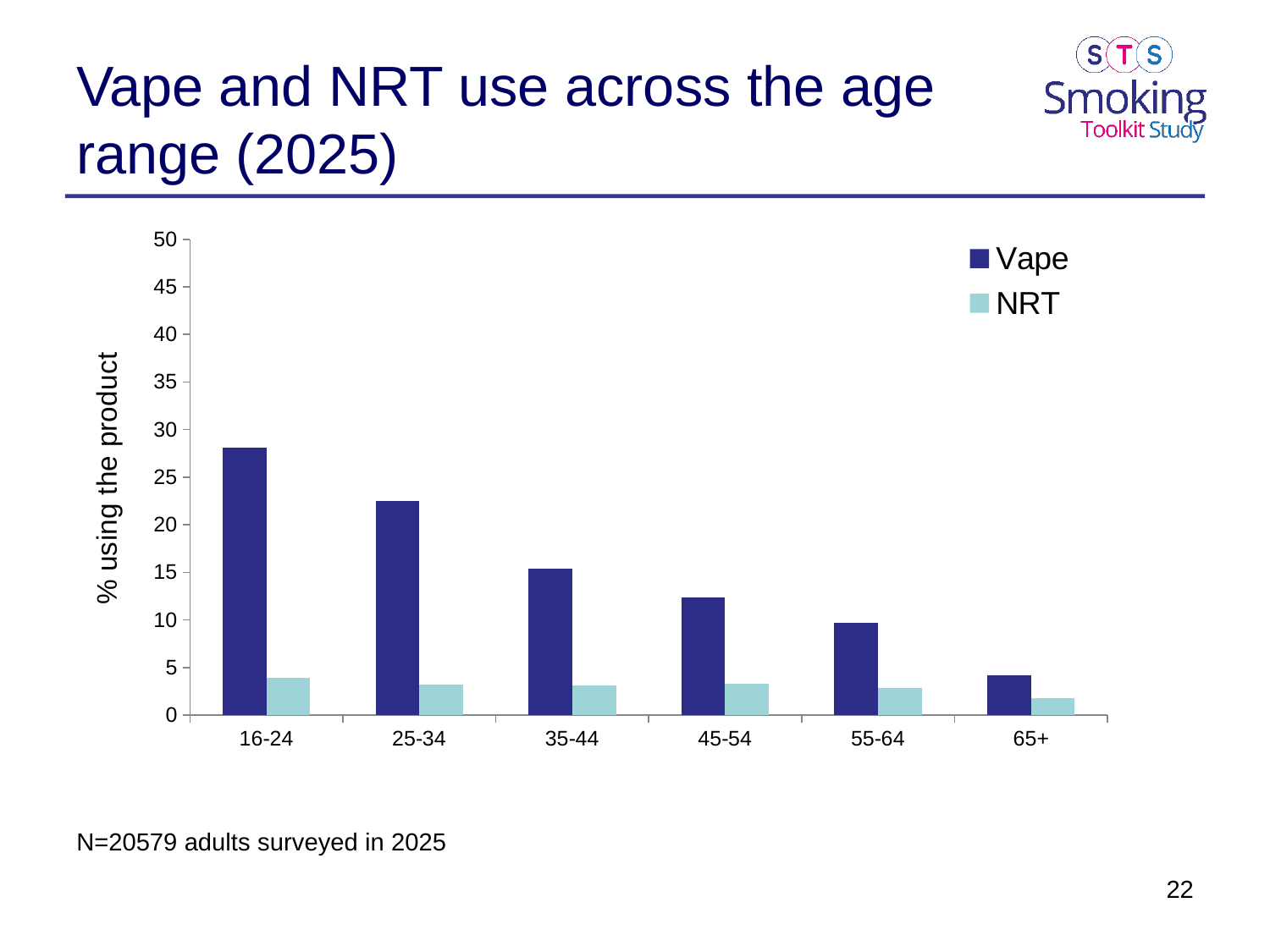

# Vape and NRT use across the age range (2025)

### Chart

| Category | Vape | NRT |
|---|---|---|
| 16-24 | 28.1 | 3.9 |
| 25-34 | 22.5 | 3.2 |
| 35-44 | 15.4 | 3.1 |
| 45-54 | 12.4 | 3.3 |
| 55-64 | 9.7 | 2.8 |
| 65+ | 4.2 | 1.8 |
N=20579 adults surveyed in 2025
22